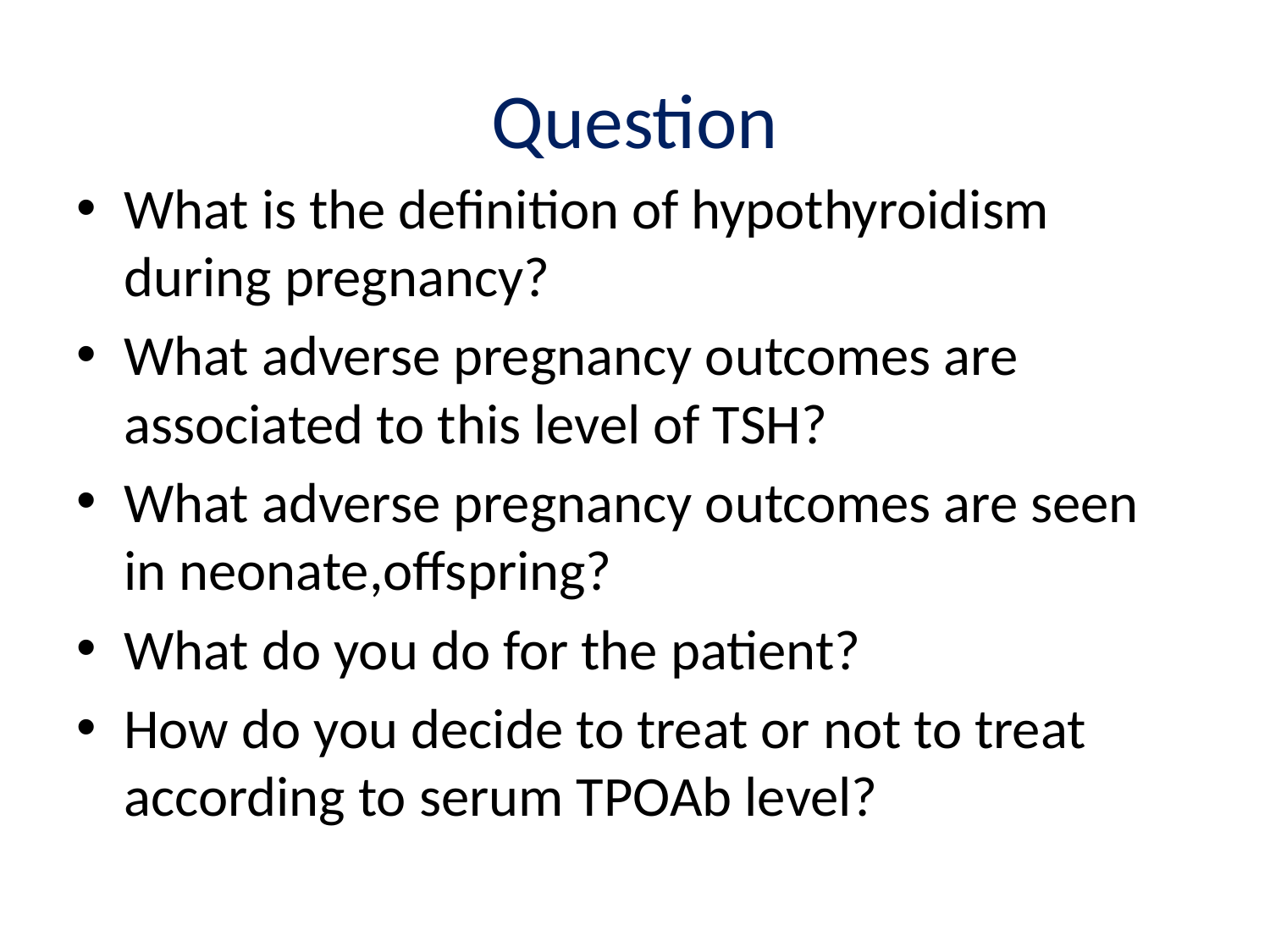

# Question
What is the definition of hypothyroidism during pregnancy?
What adverse pregnancy outcomes are associated to this level of TSH?
What adverse pregnancy outcomes are seen in neonate,offspring?
What do you do for the patient?
How do you decide to treat or not to treat according to serum TPOAb level?